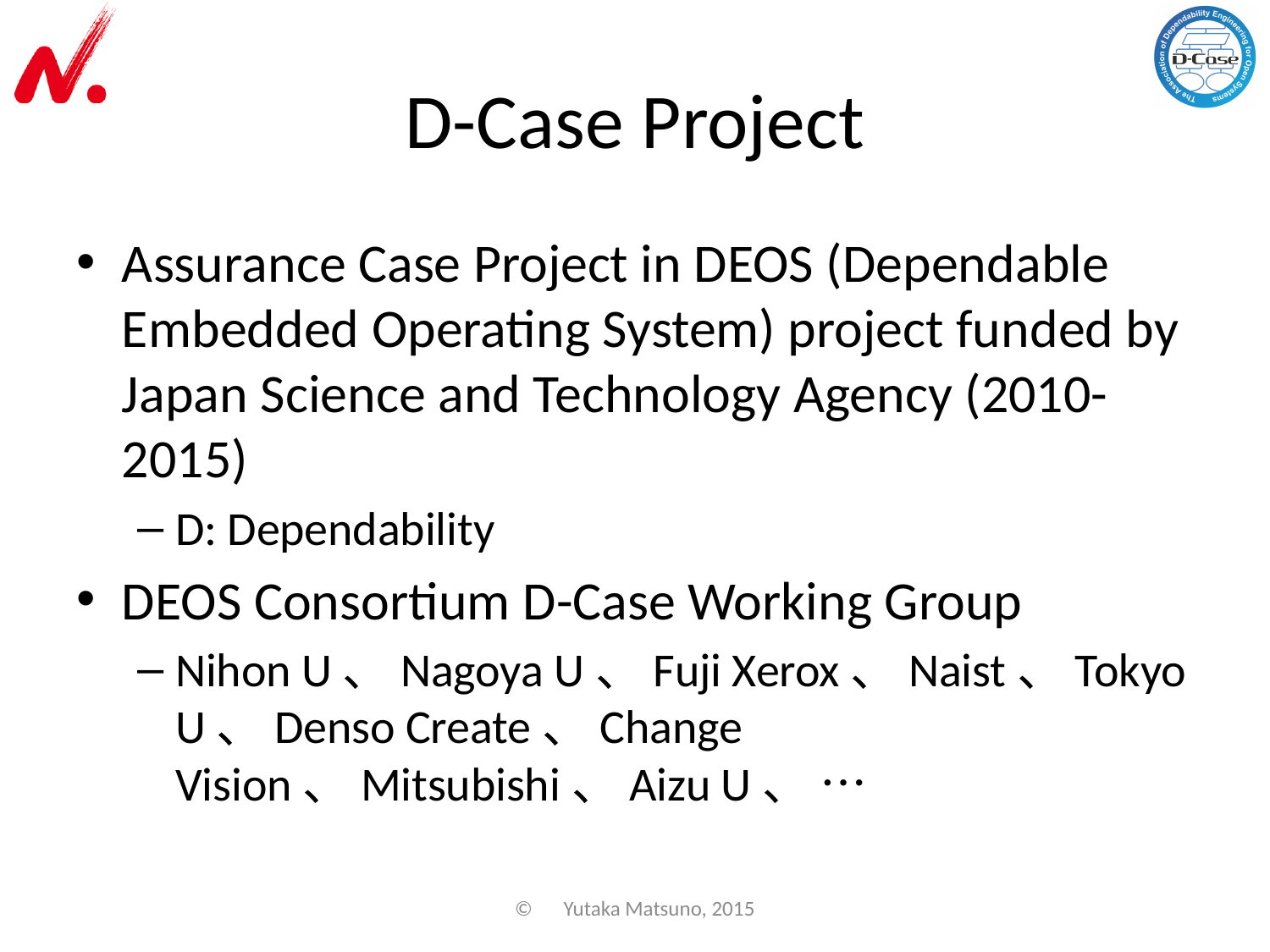

# D-Case Project
Assurance Case Project in DEOS (Dependable Embedded Operating System) project funded by Japan Science and Technology Agency (2010-2015)
D: Dependability
DEOS Consortium D-Case Working Group
Nihon U、Nagoya U、Fuji Xerox、Naist、Tokyo U、Denso Create、Change Vision、Mitsubishi、Aizu U、 …

©　Yutaka Matsuno, 2015